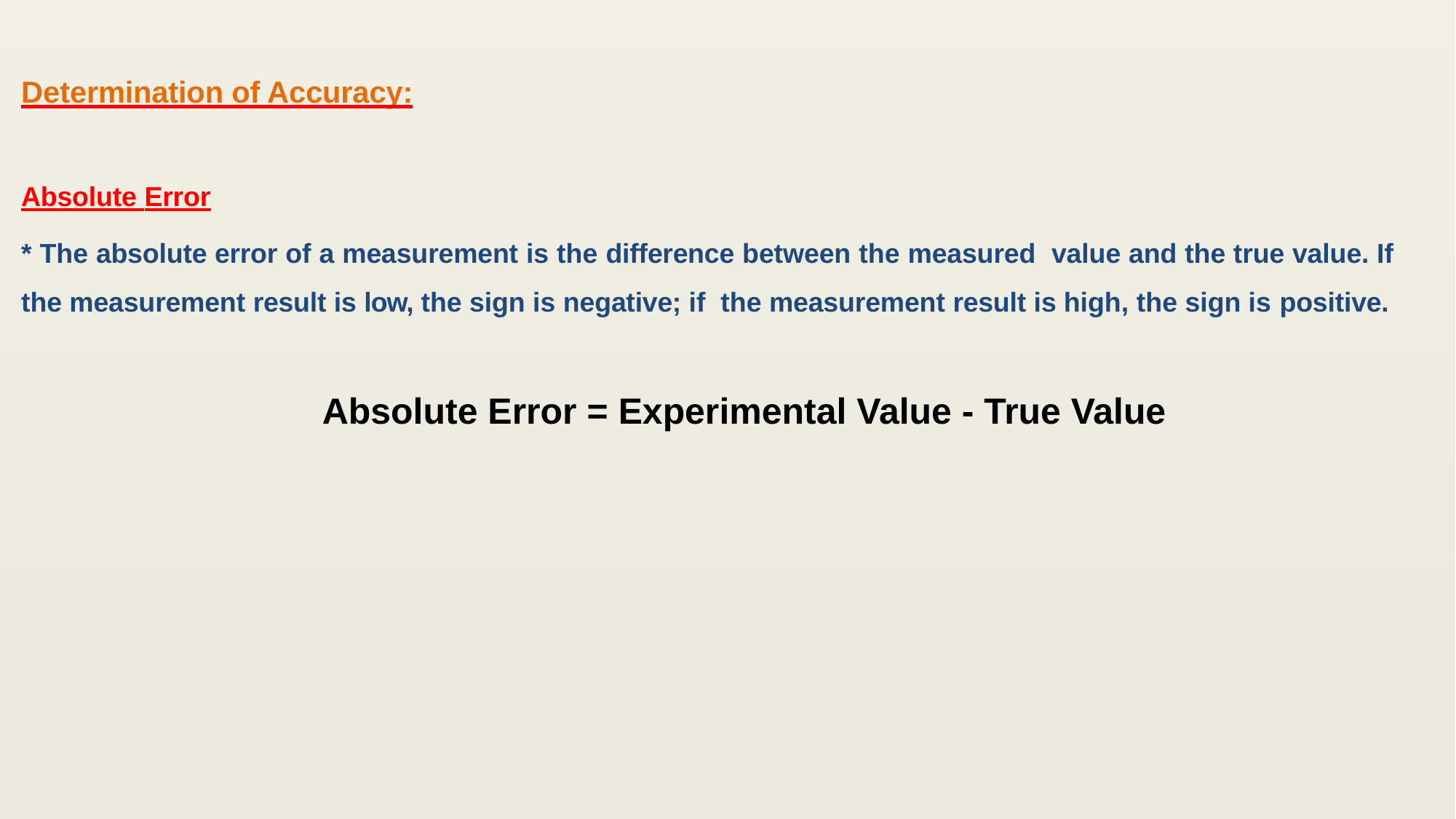

Determination of Accuracy:

Absolute Error
* The absolute error of a measurement is the difference between the measured  value and the true value. If the measurement result is low, the sign is negative; if  the measurement result is high, the sign is positive.
Absolute Error = Experimental Value - True Value